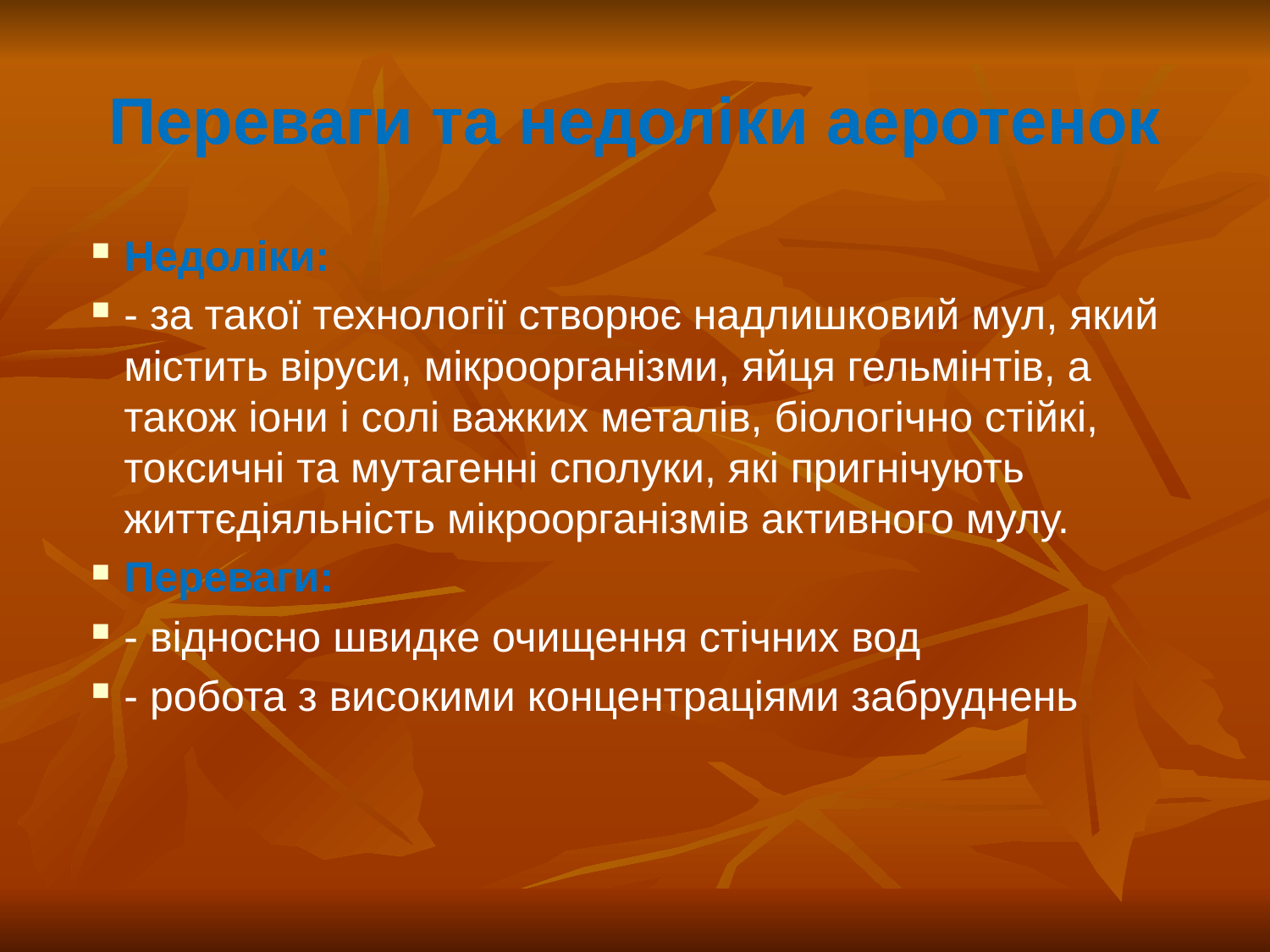

Недоліки:
- за такої технології створює надлишковий мул, який містить віруси, мікроорганізми, яйця гельмінтів, а також іони і солі важких металів, біологічно стійкі, токсичні та мутагенні сполуки, які пригнічують життєдіяльність мікроорганізмів активного мулу.
Переваги:
- відносно швидке очищення стічних вод
- робота з високими концентраціями забруднень
Переваги та недоліки аеротенок